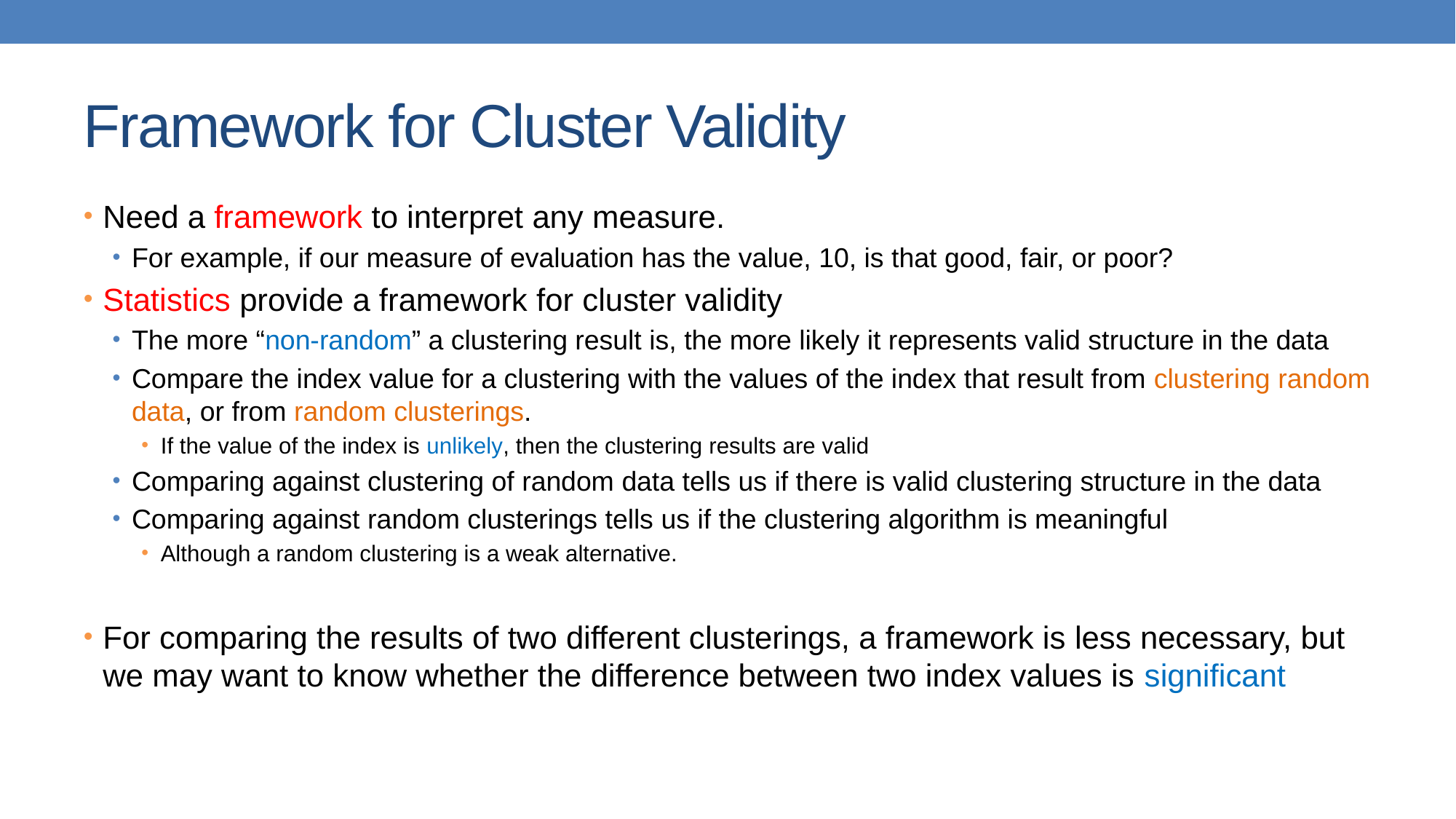

# Framework for Cluster Validity
Need a framework to interpret any measure.
For example, if our measure of evaluation has the value, 10, is that good, fair, or poor?
Statistics provide a framework for cluster validity
The more “non-random” a clustering result is, the more likely it represents valid structure in the data
Compare the index value for a clustering with the values of the index that result from clustering random data, or from random clusterings.
If the value of the index is unlikely, then the clustering results are valid
Comparing against clustering of random data tells us if there is valid clustering structure in the data
Comparing against random clusterings tells us if the clustering algorithm is meaningful
Although a random clustering is a weak alternative.

For comparing the results of two different clusterings, a framework is less necessary, but we may want to know whether the difference between two index values is significant